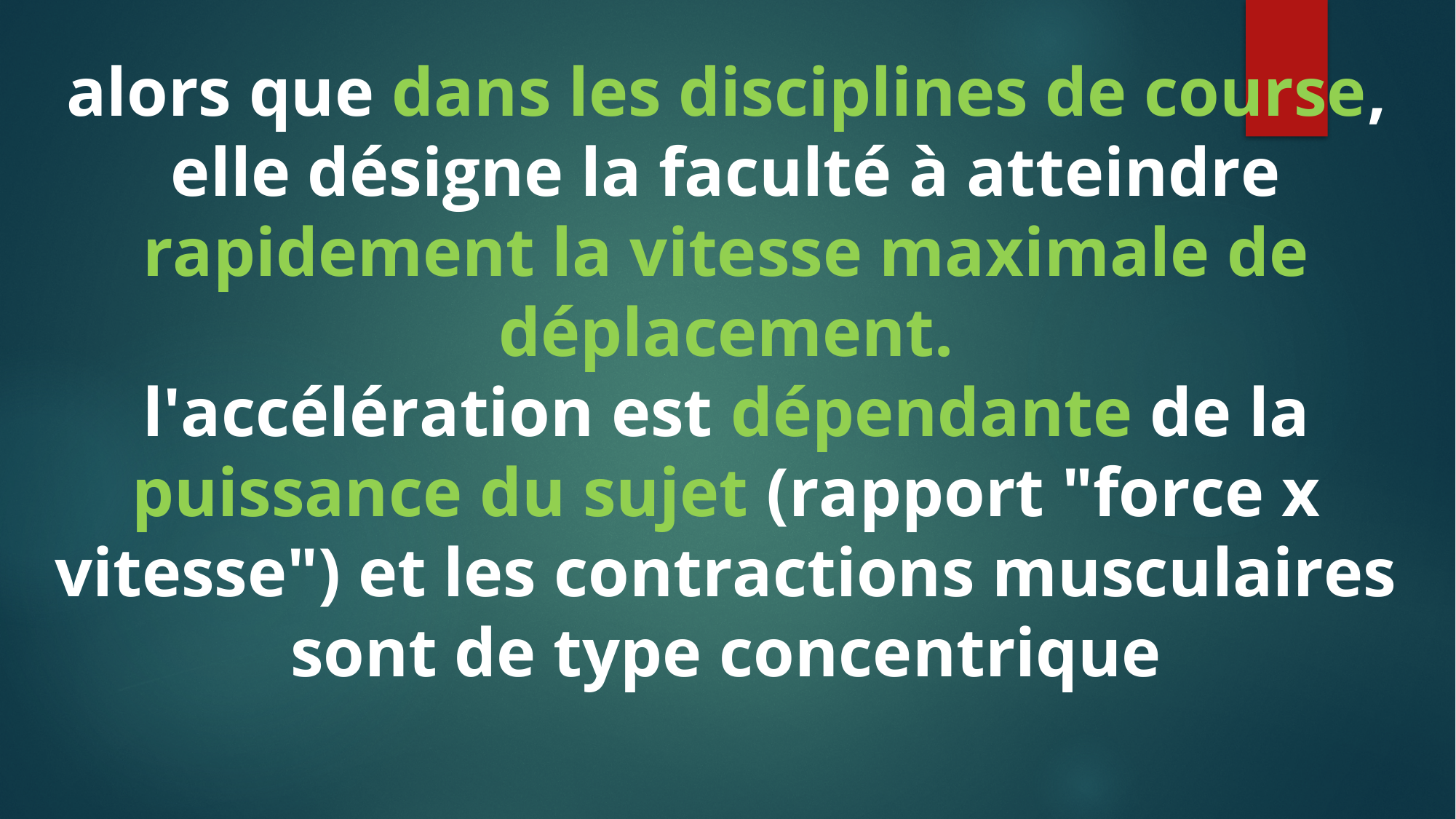

alors que dans les disciplines de course, elle désigne la faculté à atteindre rapidement la vitesse maximale de déplacement.
l'accélération est dépendante de la puissance du sujet (rapport "force x vitesse") et les contractions musculaires sont de type concentrique